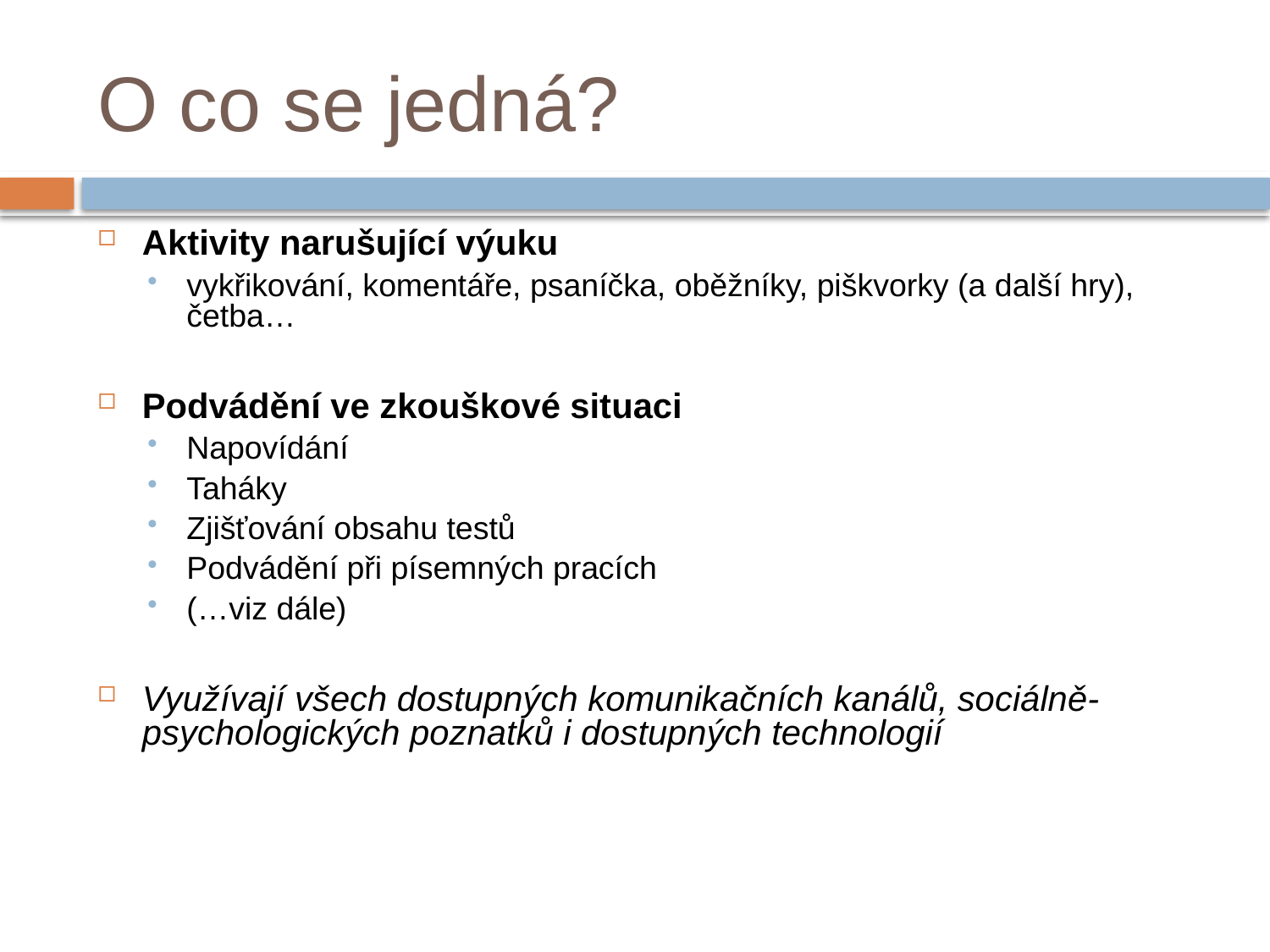

# O co se jedná?
Aktivity narušující výuku
vykřikování, komentáře, psaníčka, oběžníky, piškvorky (a další hry), četba…

Podvádění ve zkouškové situaci
Napovídání
Taháky
Zjišťování obsahu testů
Podvádění při písemných pracích
(…viz dále)

Využívají všech dostupných komunikačních kanálů, sociálně-psychologických poznatků i dostupných technologií